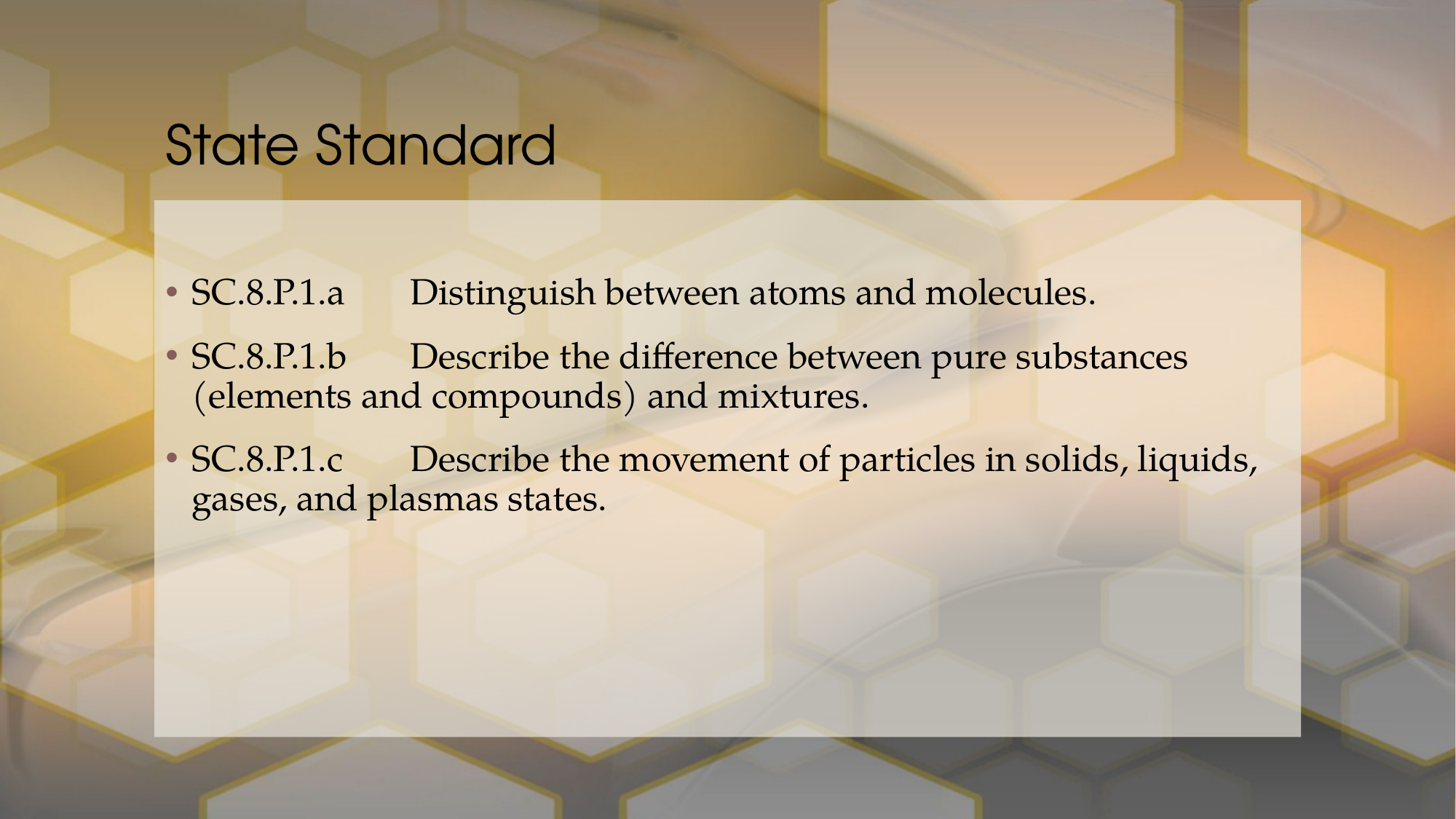

# State Standard

SC.8.P.1.a	Distinguish between atoms and molecules.
SC.8.P.1.b	Describe the difference between pure substances (elements and compounds) and mixtures.
SC.8.P.1.c	Describe the movement of particles in solids, liquids, gases, and plasmas states.